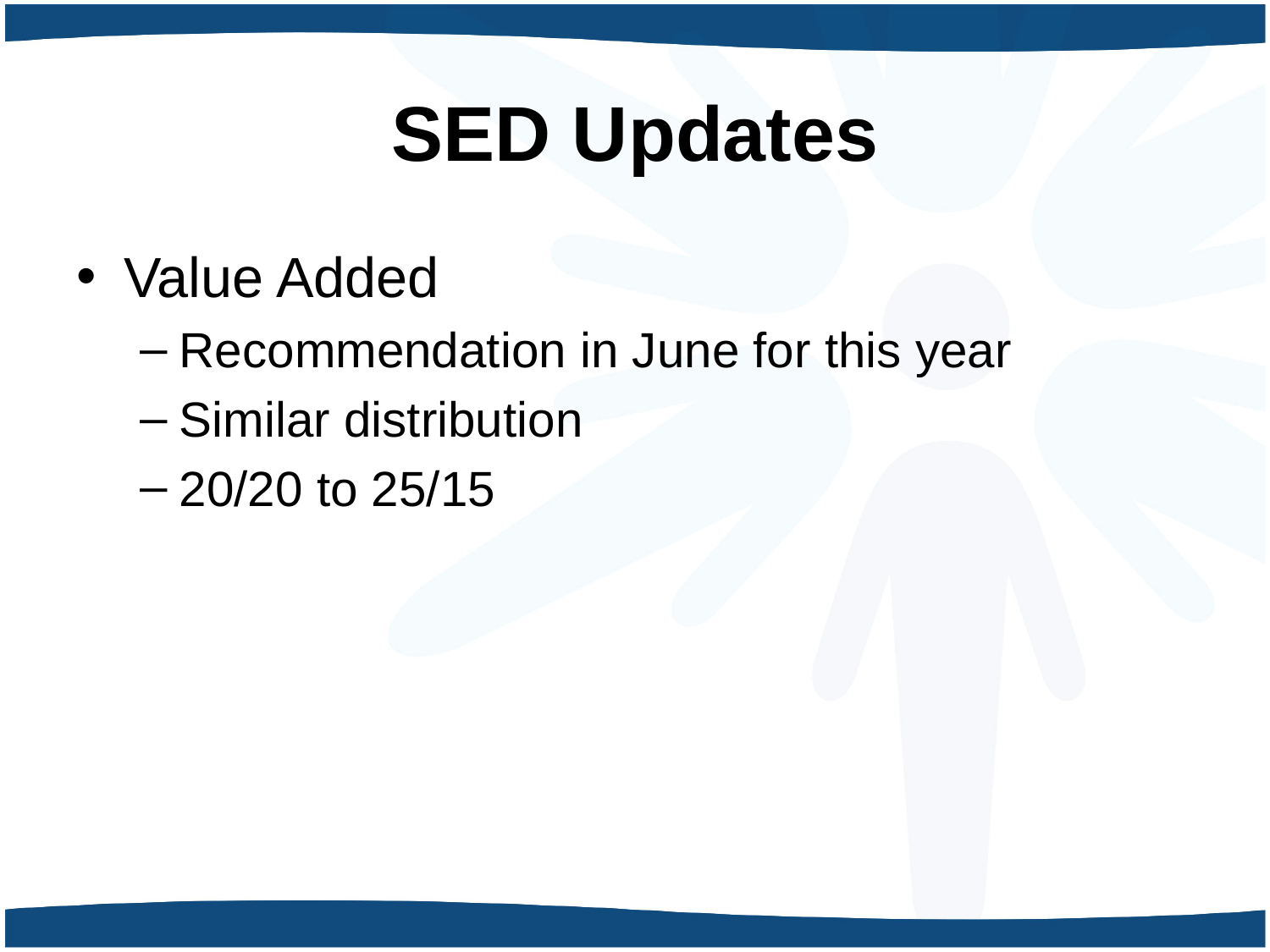

# SED Updates
Value Added
Recommendation in June for this year
Similar distribution
20/20 to 25/15